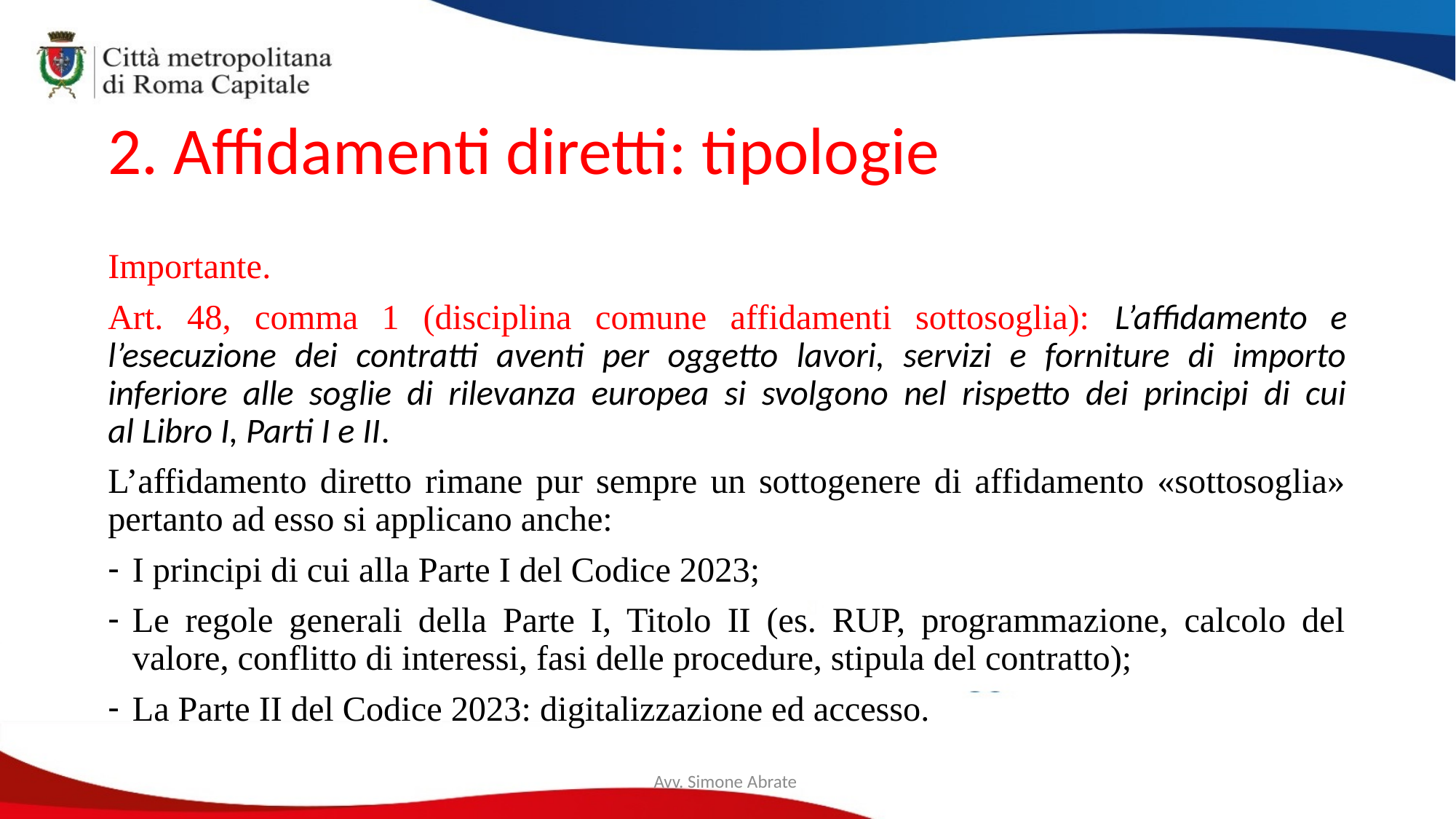

# 2. Affidamenti diretti: tipologie
Importante.
Art. 48, comma 1 (disciplina comune affidamenti sottosoglia): L’affidamento e l’esecuzione dei contratti aventi per oggetto lavori, servizi e forniture di importo inferiore alle soglie di rilevanza europea si svolgono nel rispetto dei principi di cui al Libro I, Parti I e II.
L’affidamento diretto rimane pur sempre un sottogenere di affidamento «sottosoglia» pertanto ad esso si applicano anche:
I principi di cui alla Parte I del Codice 2023;
Le regole generali della Parte I, Titolo II (es. RUP, programmazione, calcolo del valore, conflitto di interessi, fasi delle procedure, stipula del contratto);
La Parte II del Codice 2023: digitalizzazione ed accesso.
Avv. Simone Abrate